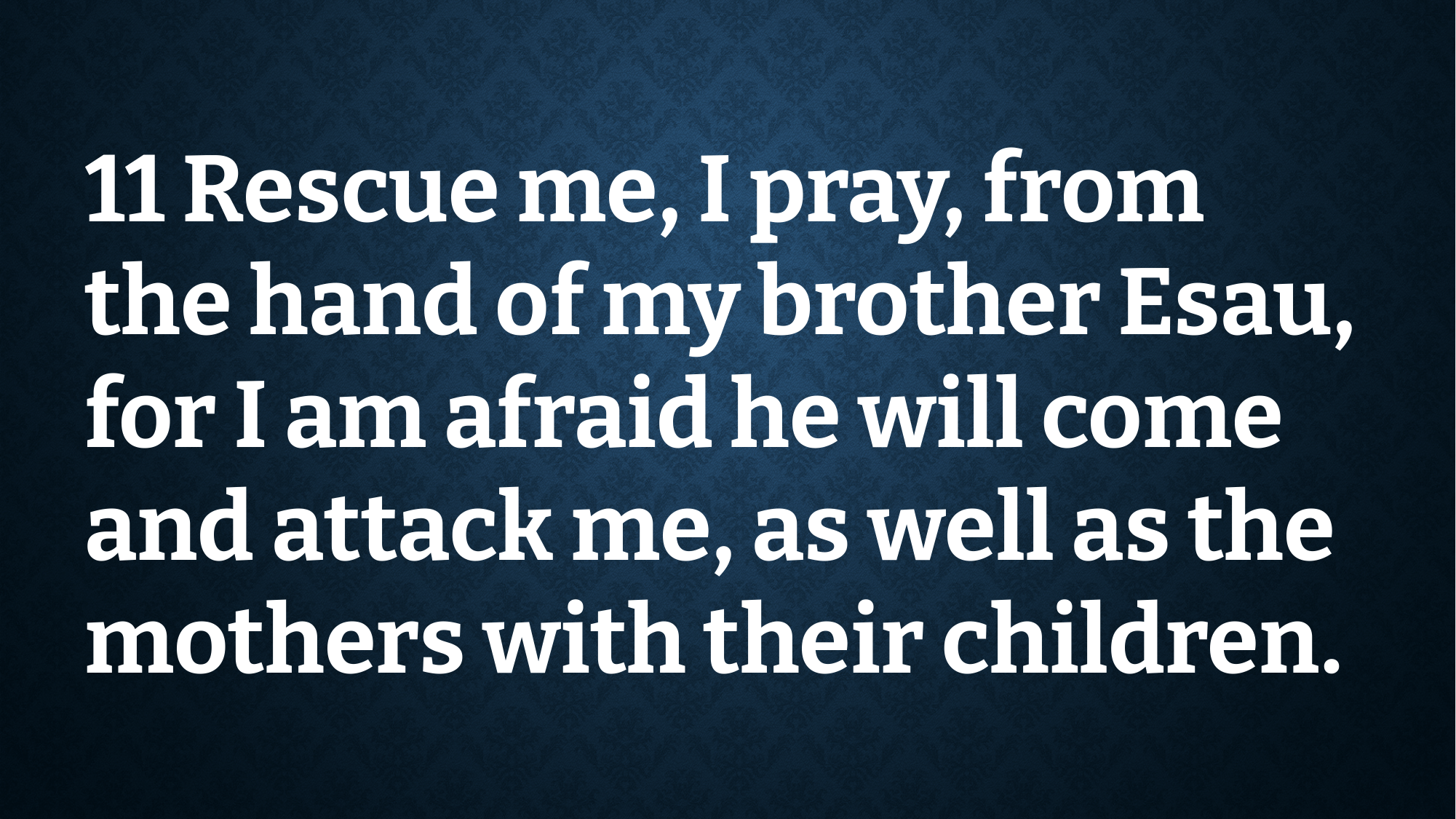

11 Rescue me, I pray, from the hand of my brother Esau, for I am afraid he will come and attack me, as well as the mothers with their children.